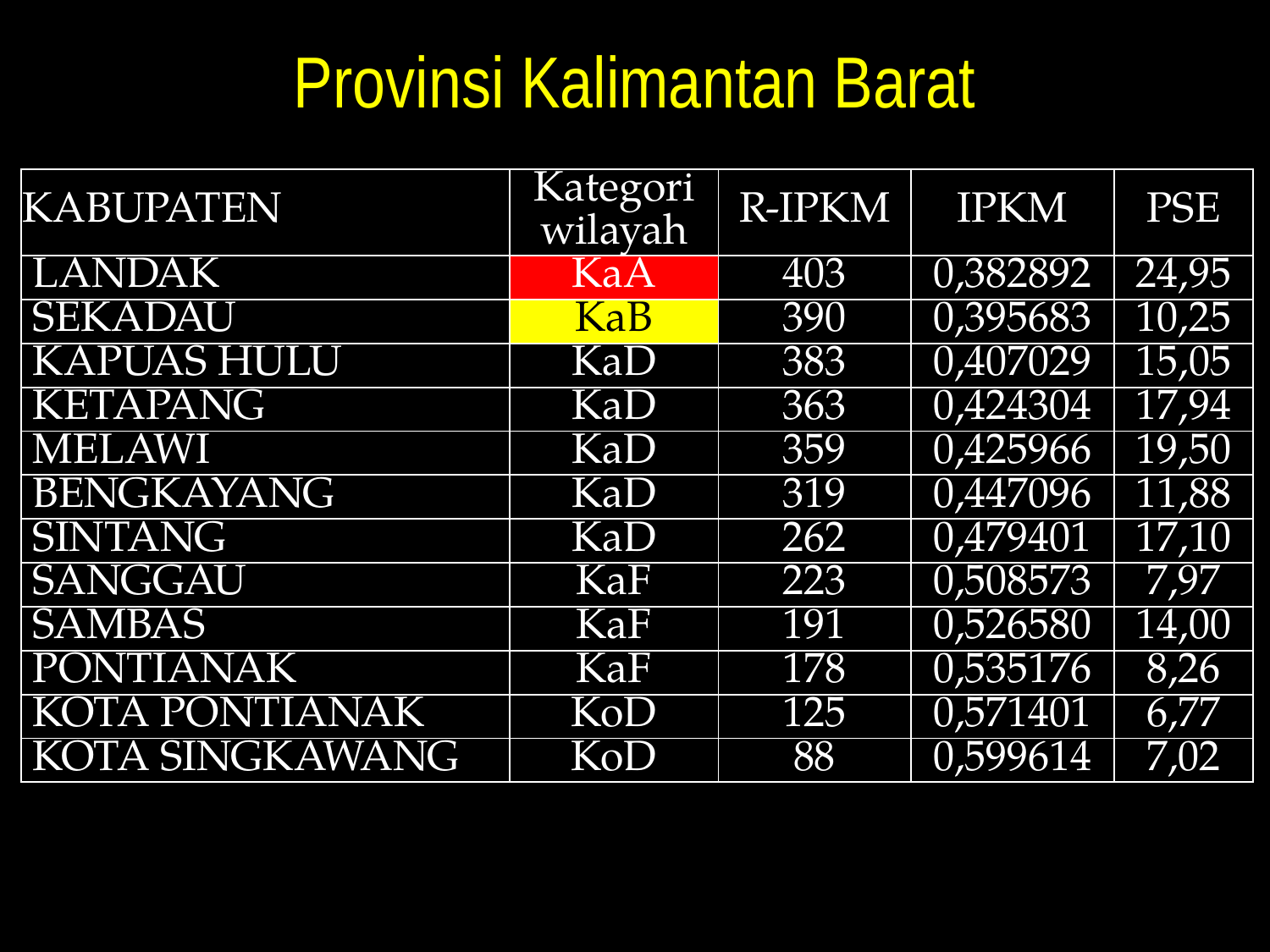

# Provinsi Kalimantan Barat
| Kabupaten | Kategori wilayah | R-IPKM | IPKM | PSE |
| --- | --- | --- | --- | --- |
| Landak | KaA | 403 | 0,382892 | 24,95 |
| Sekadau | KaB | 390 | 0,395683 | 10,25 |
| Kapuas Hulu | KaD | 383 | 0,407029 | 15,05 |
| Ketapang | KaD | 363 | 0,424304 | 17,94 |
| Melawi | KaD | 359 | 0,425966 | 19,50 |
| Bengkayang | KaD | 319 | 0,447096 | 11,88 |
| Sintang | KaD | 262 | 0,479401 | 17,10 |
| Sanggau | KaF | 223 | 0,508573 | 7,97 |
| Sambas | KaF | 191 | 0,526580 | 14,00 |
| Pontianak | KaF | 178 | 0,535176 | 8,26 |
| Kota Pontianak | KoD | 125 | 0,571401 | 6,77 |
| Kota Singkawang | KoD | 88 | 0,599614 | 7,02 |